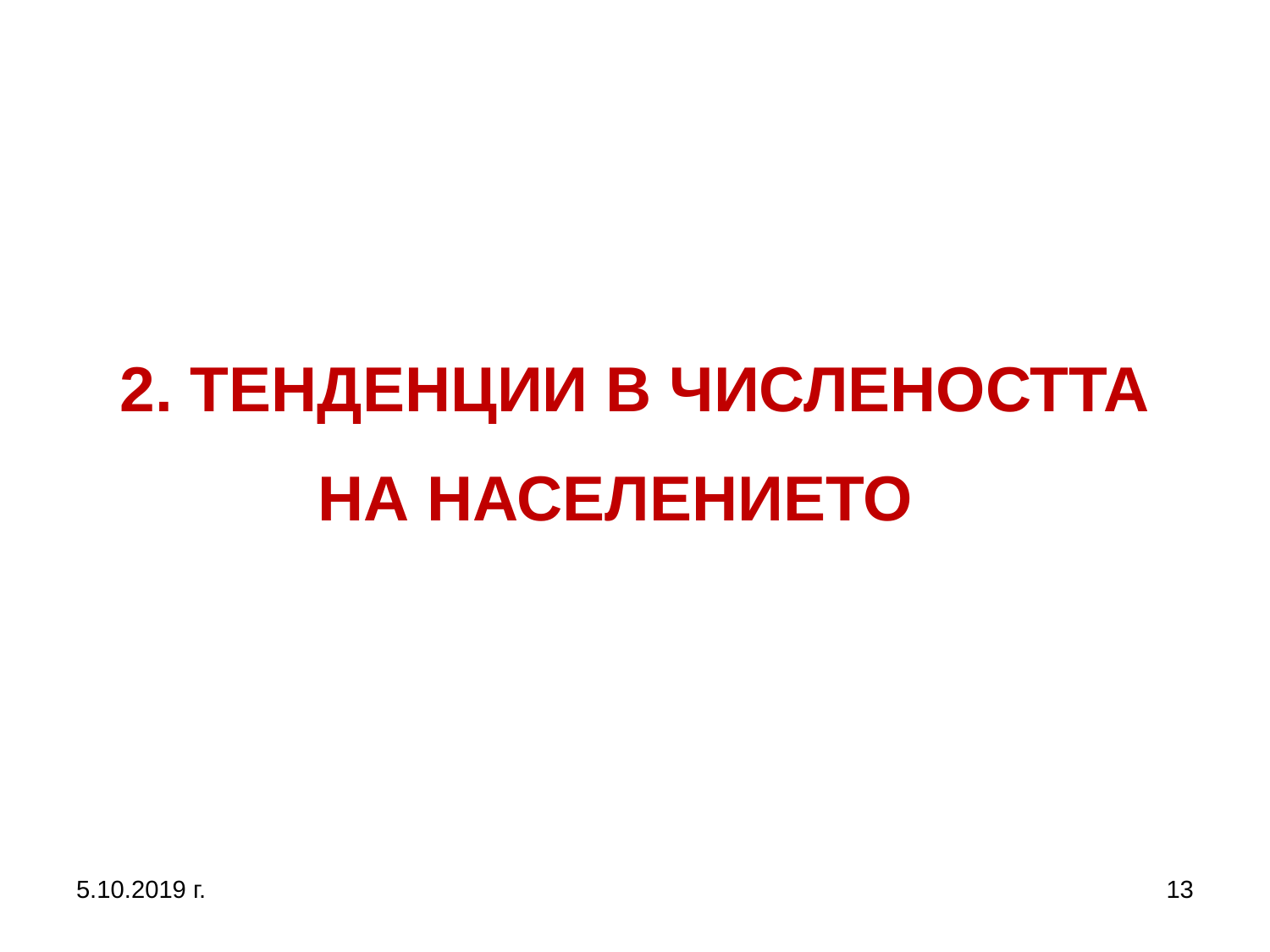

# 2. ТЕНДЕНЦИИ В ЧИСЛЕНОСТТА НА НАСЕЛЕНИЕТО
5.10.2019 г.
13